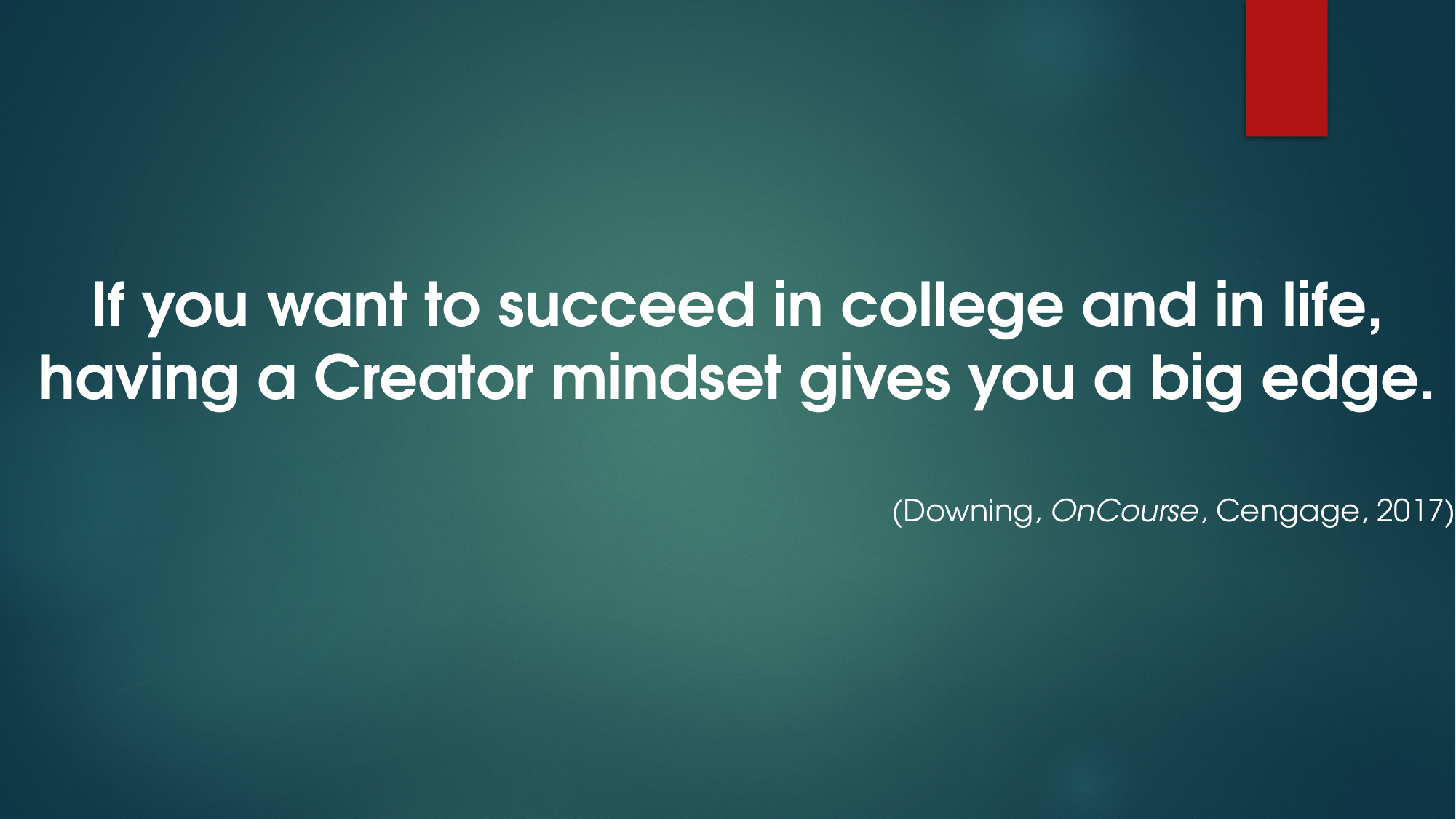

If you want to succeed in college and in life,
having a Creator mindset gives you a big edge.

(Downing, OnCourse, Cengage, 2017)